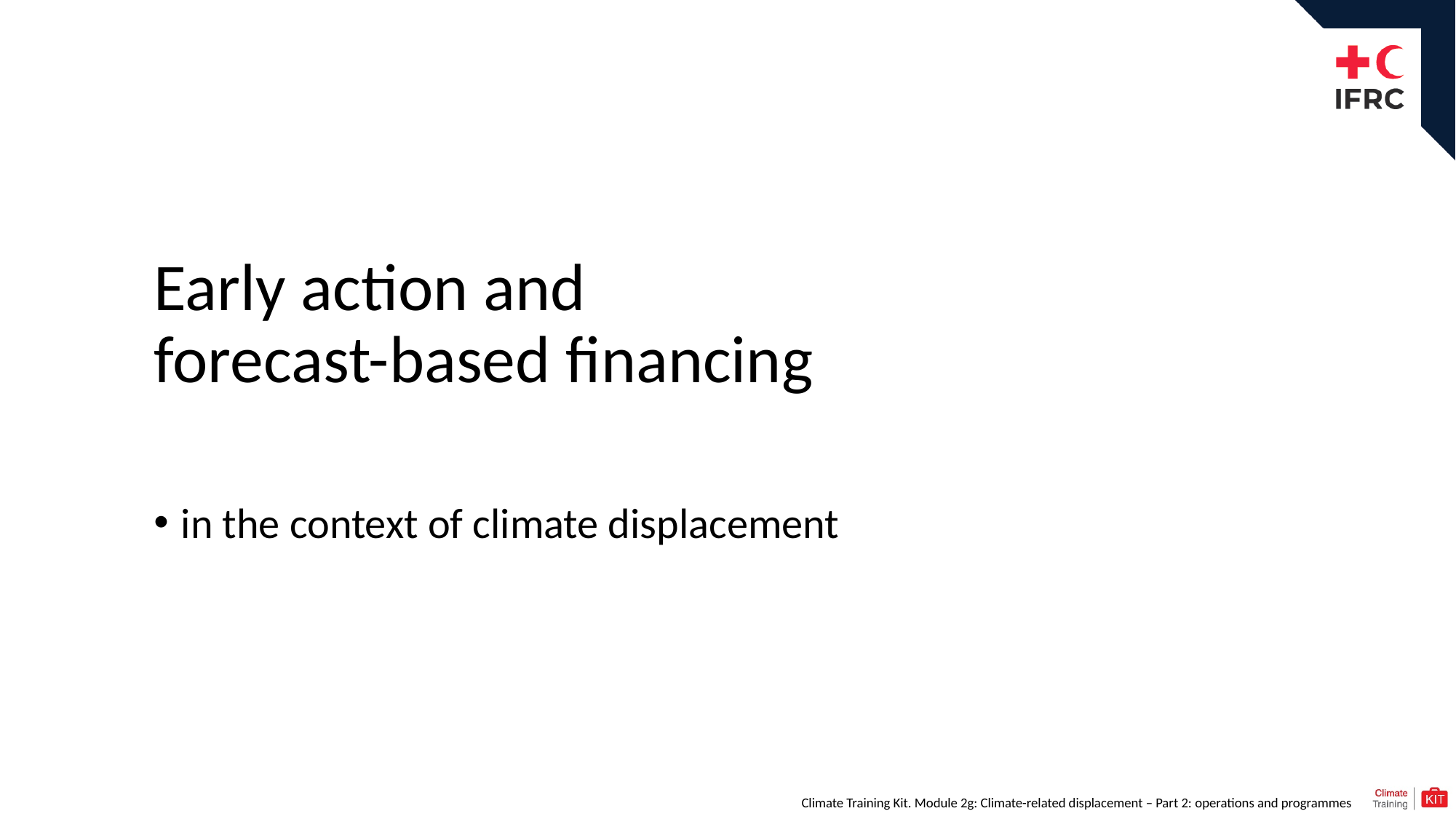

Early action and
forecast-based financing
in the context of climate displacement